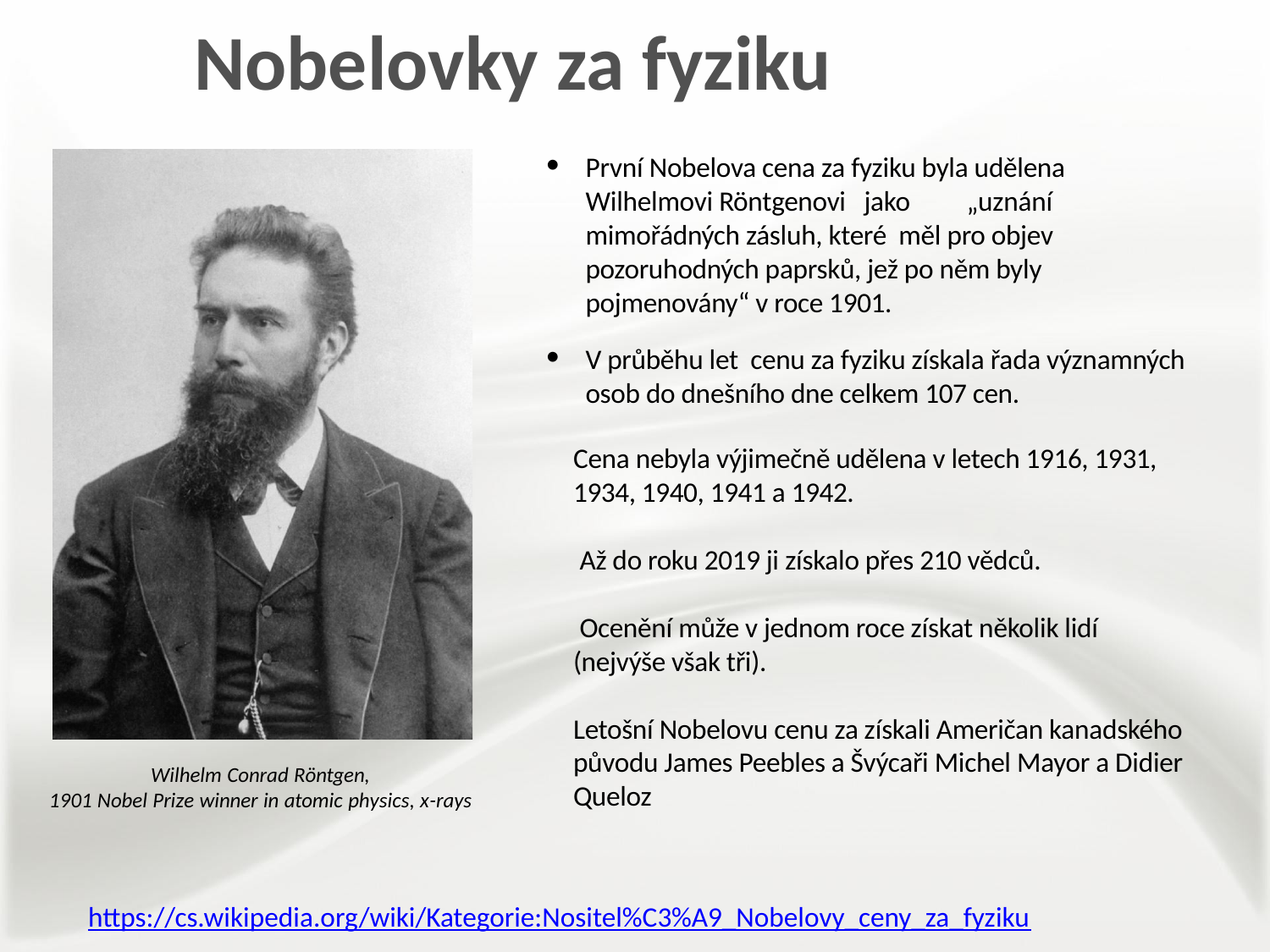

# Nobelovky za fyziku

První Nobelova cena za fyziku byla udělena Wilhelmovi Röntgenovi   jako 	„uznání mimořádných zásluh, které  měl pro objev pozoruhodných paprsků, jež po něm byly pojmenovány“ v roce 1901.

V průběhu let  cenu za fyziku získala řada významných osob do dnešního dne celkem 107 cen.
Cena nebyla výjimečně udělena v letech 1916, 1931, 1934, 1940, 1941 a 1942.

 Až do roku 2019 ji získalo přes 210 vědců.

 Ocenění může v jednom roce získat několik lidí (nejvýše však tři).

Letošní Nobelovu cenu za získali Američan kanadského původu James Peebles a Švýcaři Michel Mayor a Didier Queloz

Wilhelm Conrad Röntgen,
1901 Nobel Prize winner in atomic physics, x-rays
https://cs.wikipedia.org/wiki/Kategorie:Nositel%C3%A9_Nobelovy_ceny_za_fyziku